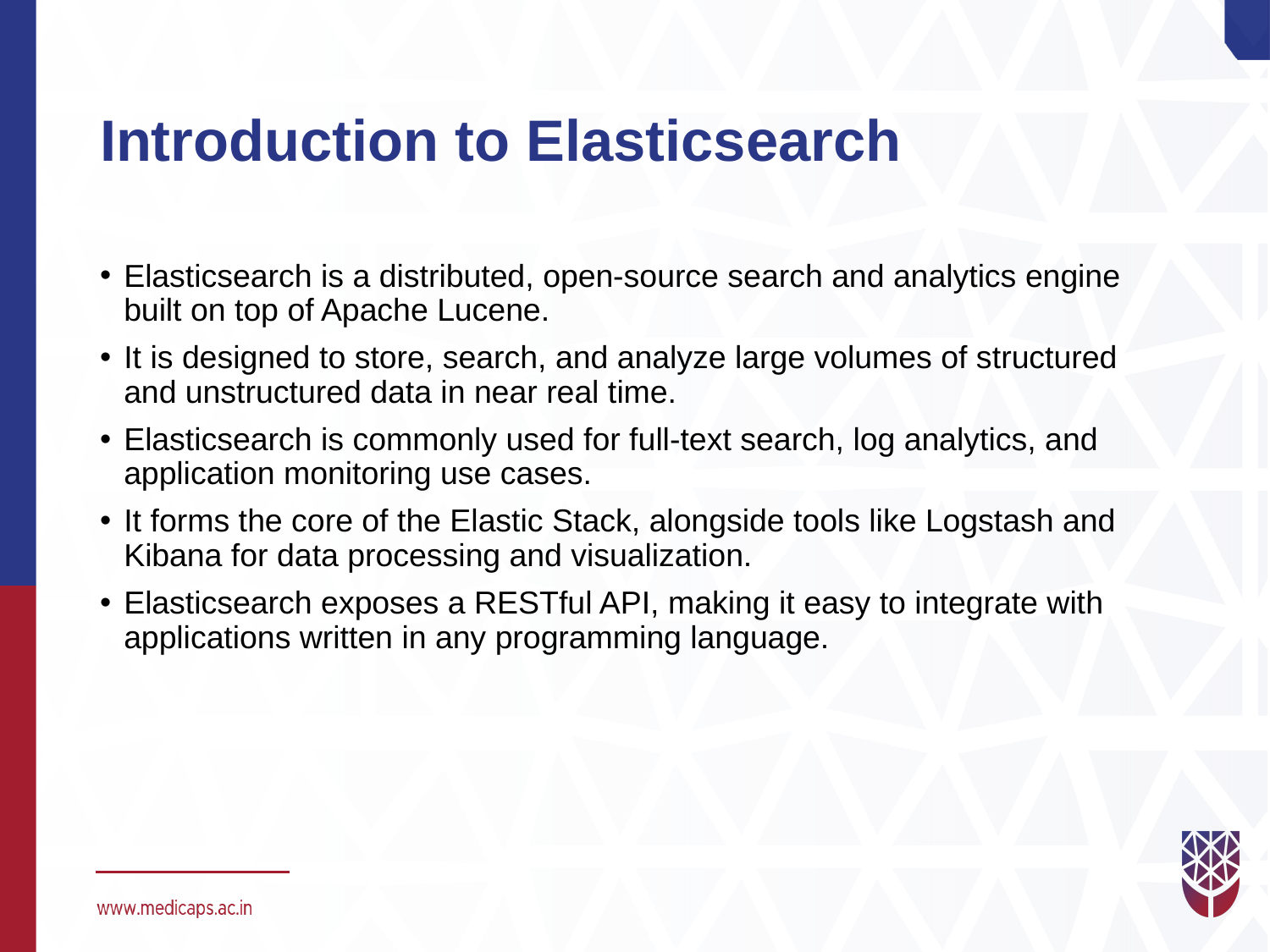

# Introduction to Elasticsearch
Elasticsearch is a distributed, open-source search and analytics engine built on top of Apache Lucene.
It is designed to store, search, and analyze large volumes of structured and unstructured data in near real time.
Elasticsearch is commonly used for full-text search, log analytics, and application monitoring use cases.
It forms the core of the Elastic Stack, alongside tools like Logstash and Kibana for data processing and visualization.
Elasticsearch exposes a RESTful API, making it easy to integrate with applications written in any programming language.